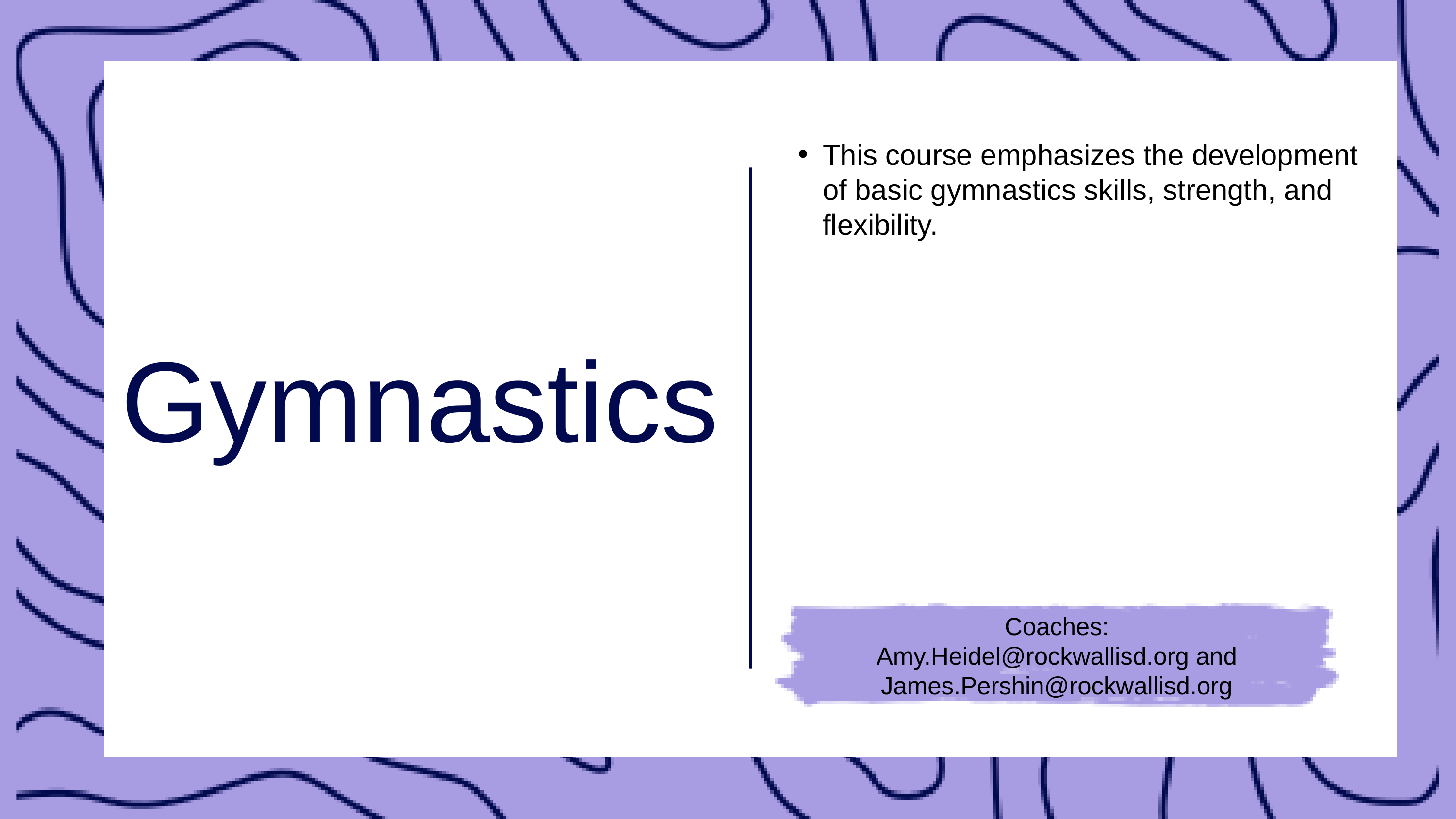

This course emphasizes the development of basic gymnastics skills, strength, and flexibility.

Gymnastics

Coaches:
Amy.Heidel@rockwallisd.org and James.Pershin@rockwallisd.org